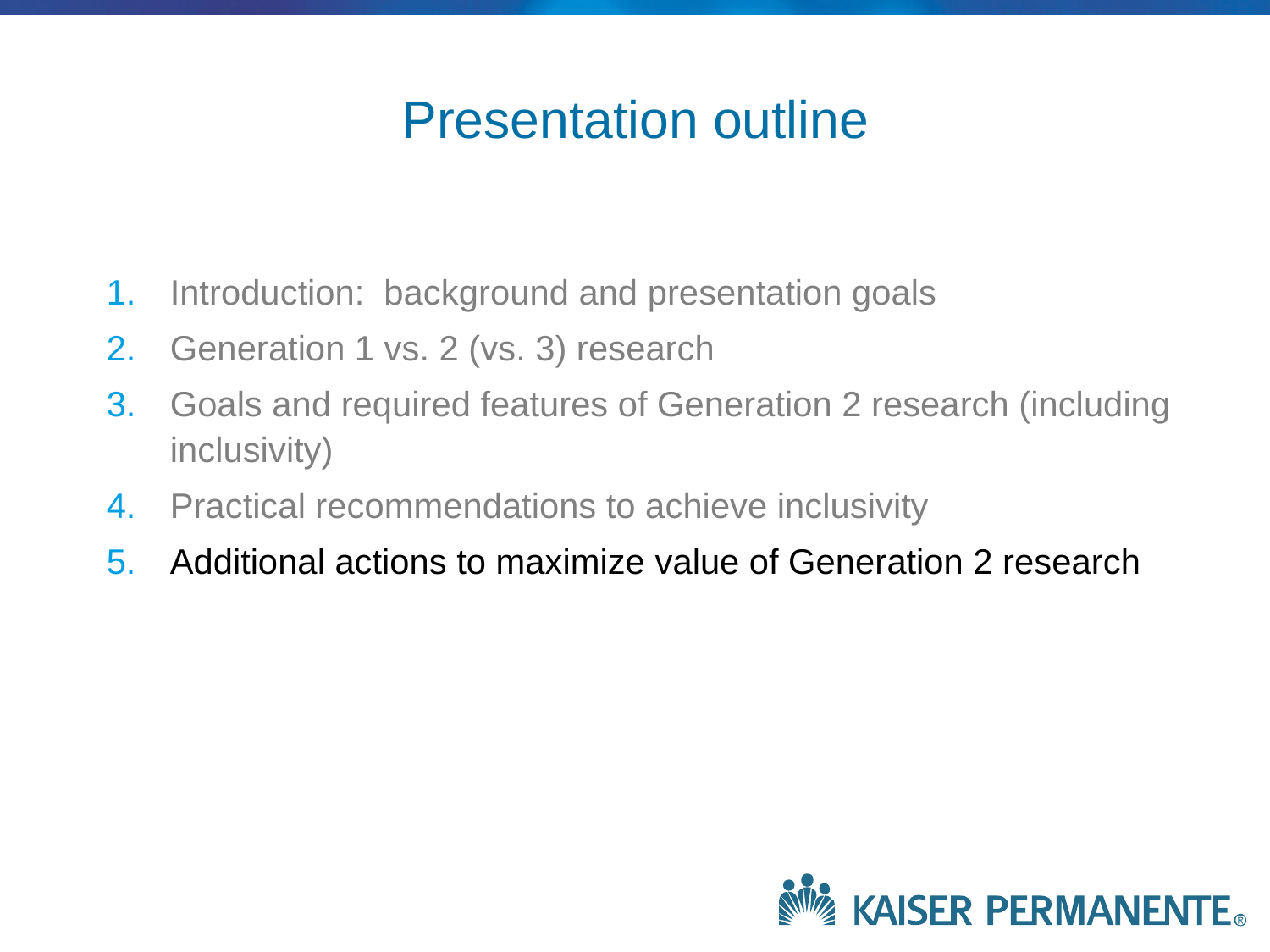

# Presentation outline
Introduction:  background and presentation goals
Generation 1 vs. 2 (vs. 3) research
Goals and required features of Generation 2 research (including inclusivity)
Practical recommendations to achieve inclusivity
Additional actions to maximize value of Generation 2 research